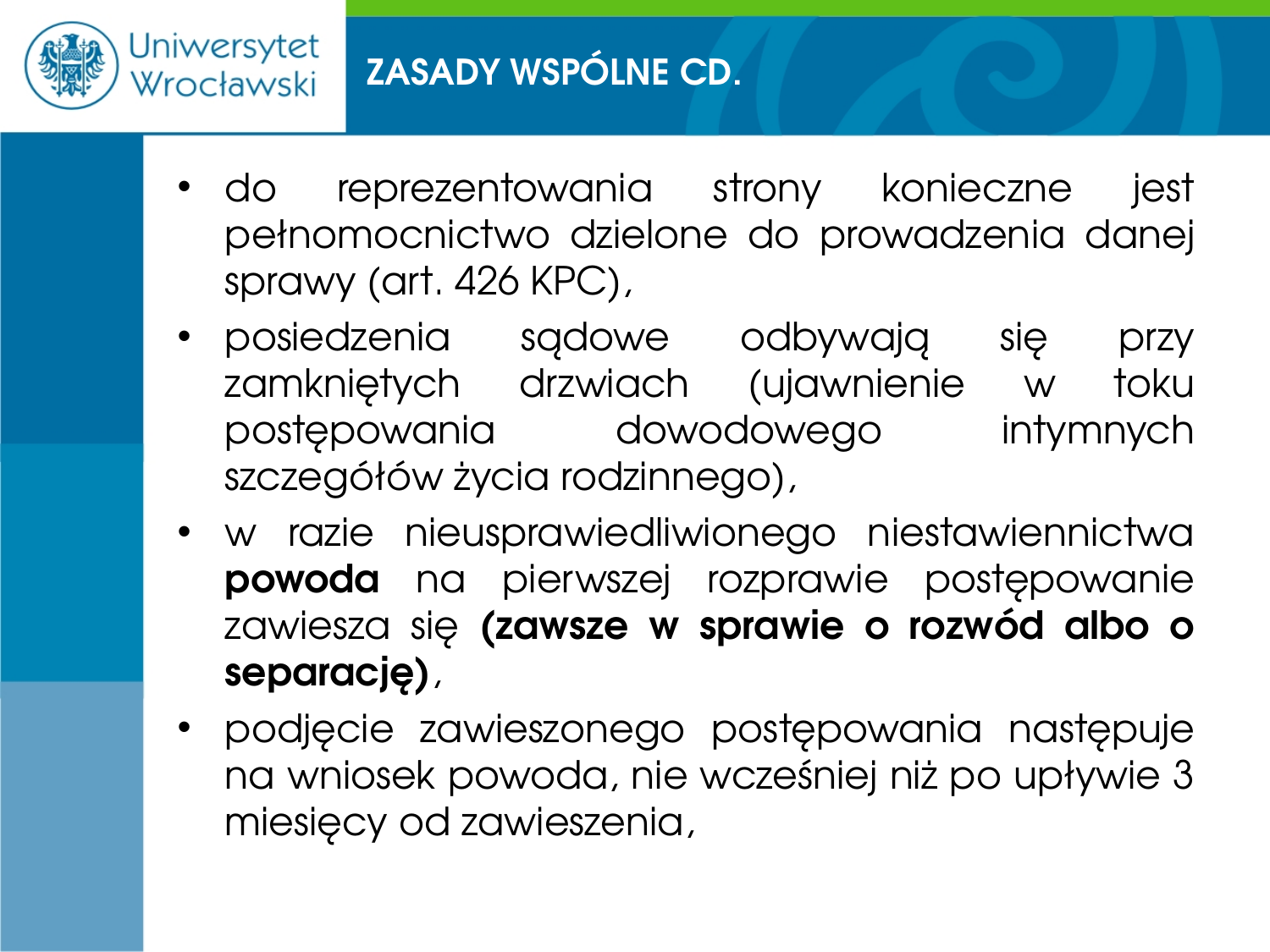

# ZASADY WSPÓLNE CD.
do reprezentowania strony konieczne jest pełnomocnictwo dzielone do prowadzenia danej sprawy (art. 426 KPC),
posiedzenia sądowe odbywają się przy zamkniętych drzwiach (ujawnienie w toku postępowania dowodowego intymnych szczegółów życia rodzinnego),
w razie nieusprawiedliwionego niestawiennictwa powoda na pierwszej rozprawie postępowanie zawiesza się (zawsze w sprawie o rozwód albo o separację),
podjęcie zawieszonego postępowania następuje na wniosek powoda, nie wcześniej niż po upływie 3 miesięcy od zawieszenia,